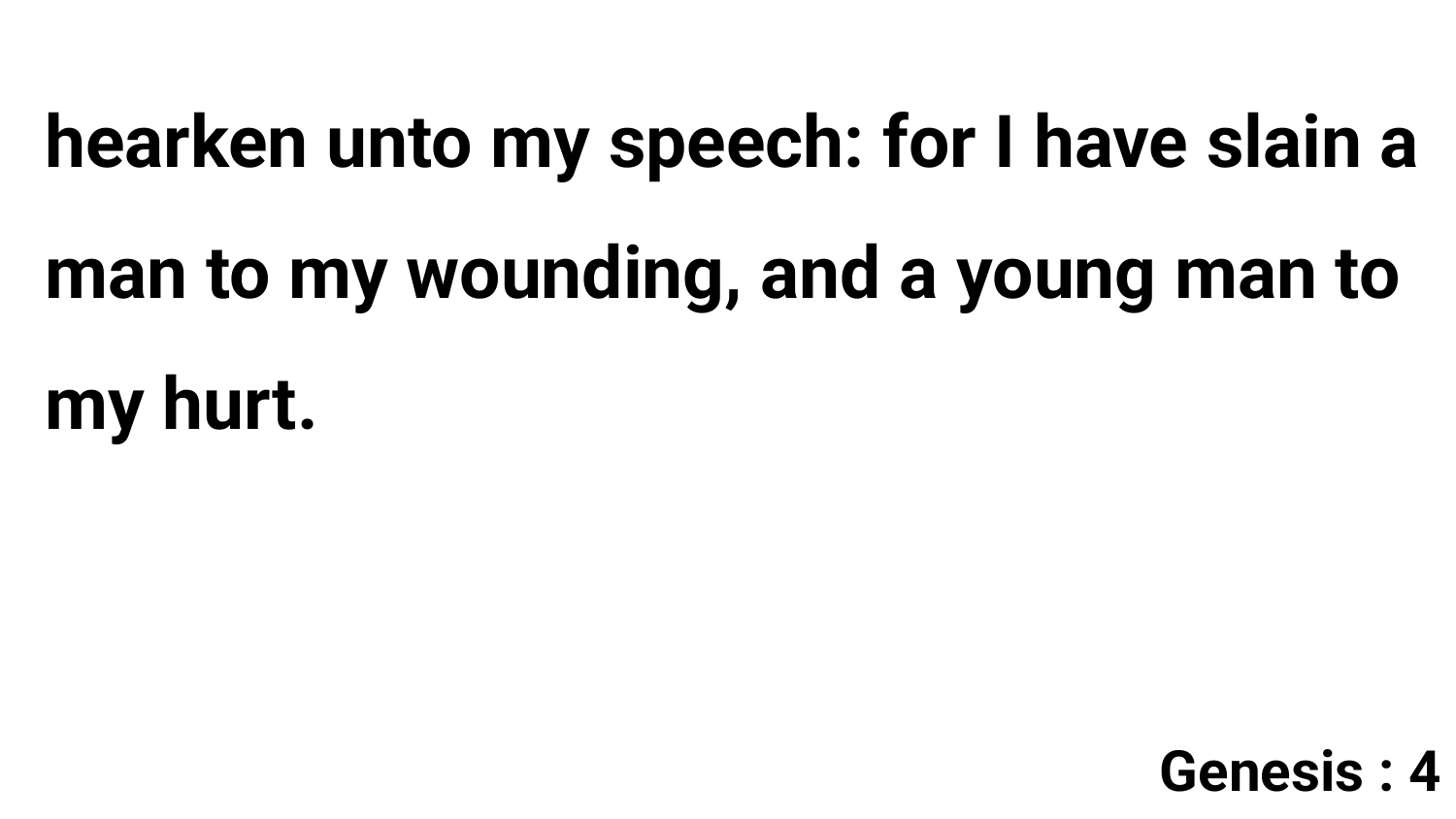

hearken unto my speech: for I have slain a man to my wounding, and a young man to my hurt.
Genesis : 4